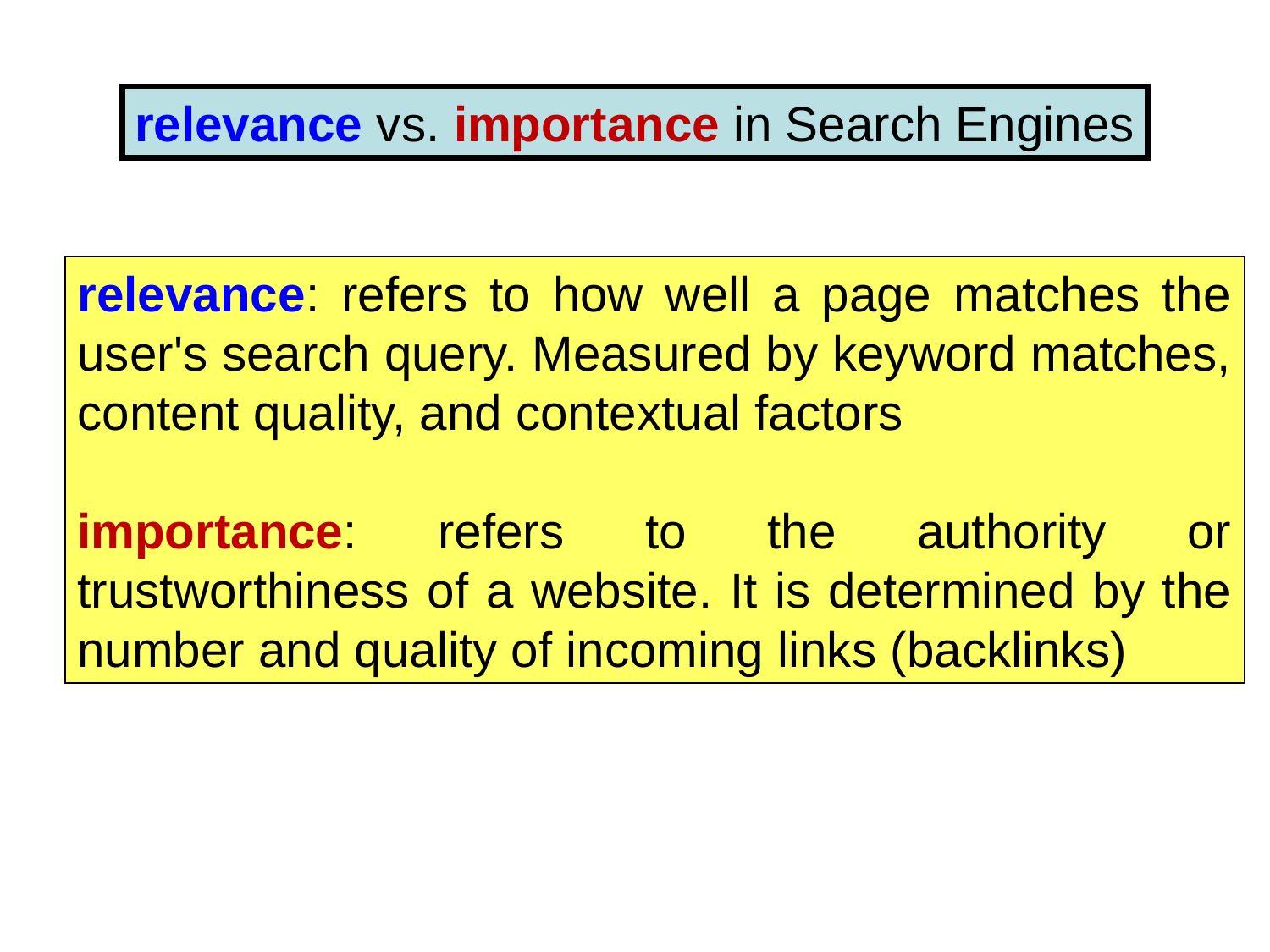

relevance vs. importance in Search Engines
relevance: refers to how well a page matches the user's search query. Measured by keyword matches, content quality, and contextual factors

importance: refers to the authority or trustworthiness of a website. It is determined by the number and quality of incoming links (backlinks)